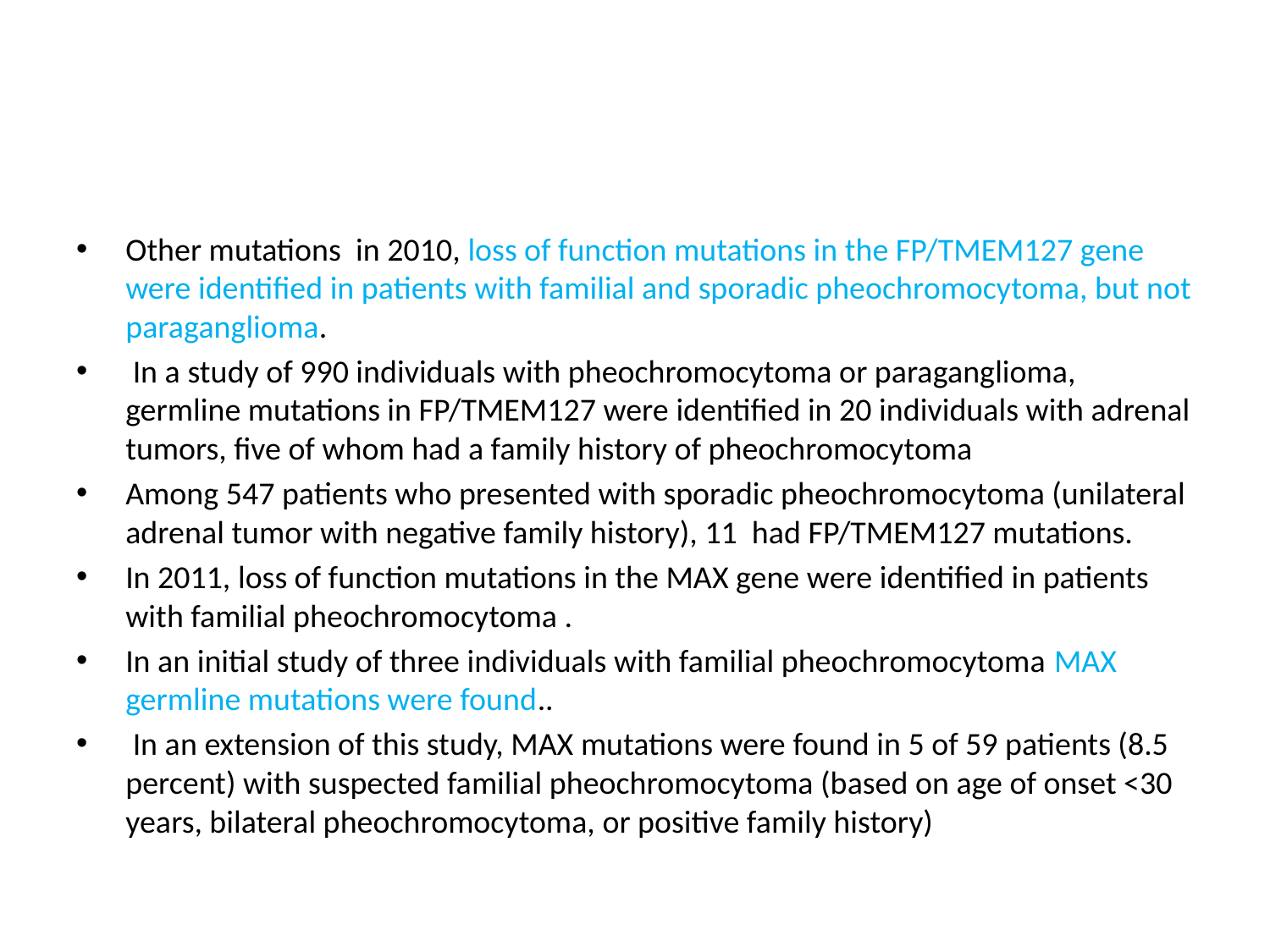

#
Other mutations  in 2010, loss of function mutations in the FP/TMEM127 gene were identified in patients with familial and sporadic pheochromocytoma, but not paraganglioma.
 In a study of 990 individuals with pheochromocytoma or paraganglioma, germline mutations in FP/TMEM127 were identified in 20 individuals with adrenal tumors, five of whom had a family history of pheochromocytoma
Among 547 patients who presented with sporadic pheochromocytoma (unilateral adrenal tumor with negative family history), 11  had FP/TMEM127 mutations.
In 2011, loss of function mutations in the MAX gene were identified in patients with familial pheochromocytoma .
In an initial study of three individuals with familial pheochromocytoma MAX germline mutations were found..
 In an extension of this study, MAX mutations were found in 5 of 59 patients (8.5 percent) with suspected familial pheochromocytoma (based on age of onset <30 years, bilateral pheochromocytoma, or positive family history)